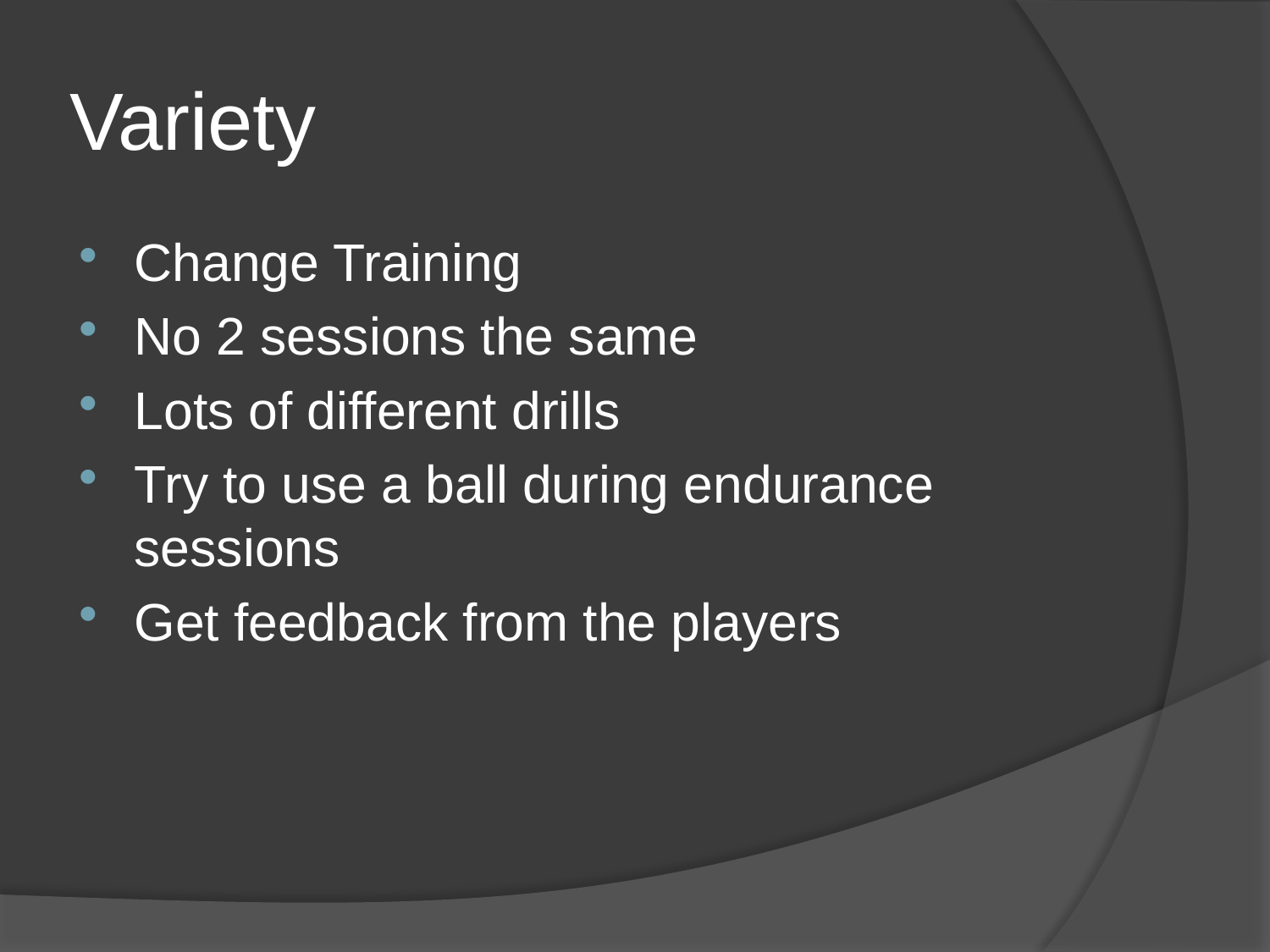

# Variety
Change Training
No 2 sessions the same
Lots of different drills
Try to use a ball during endurance sessions
Get feedback from the players